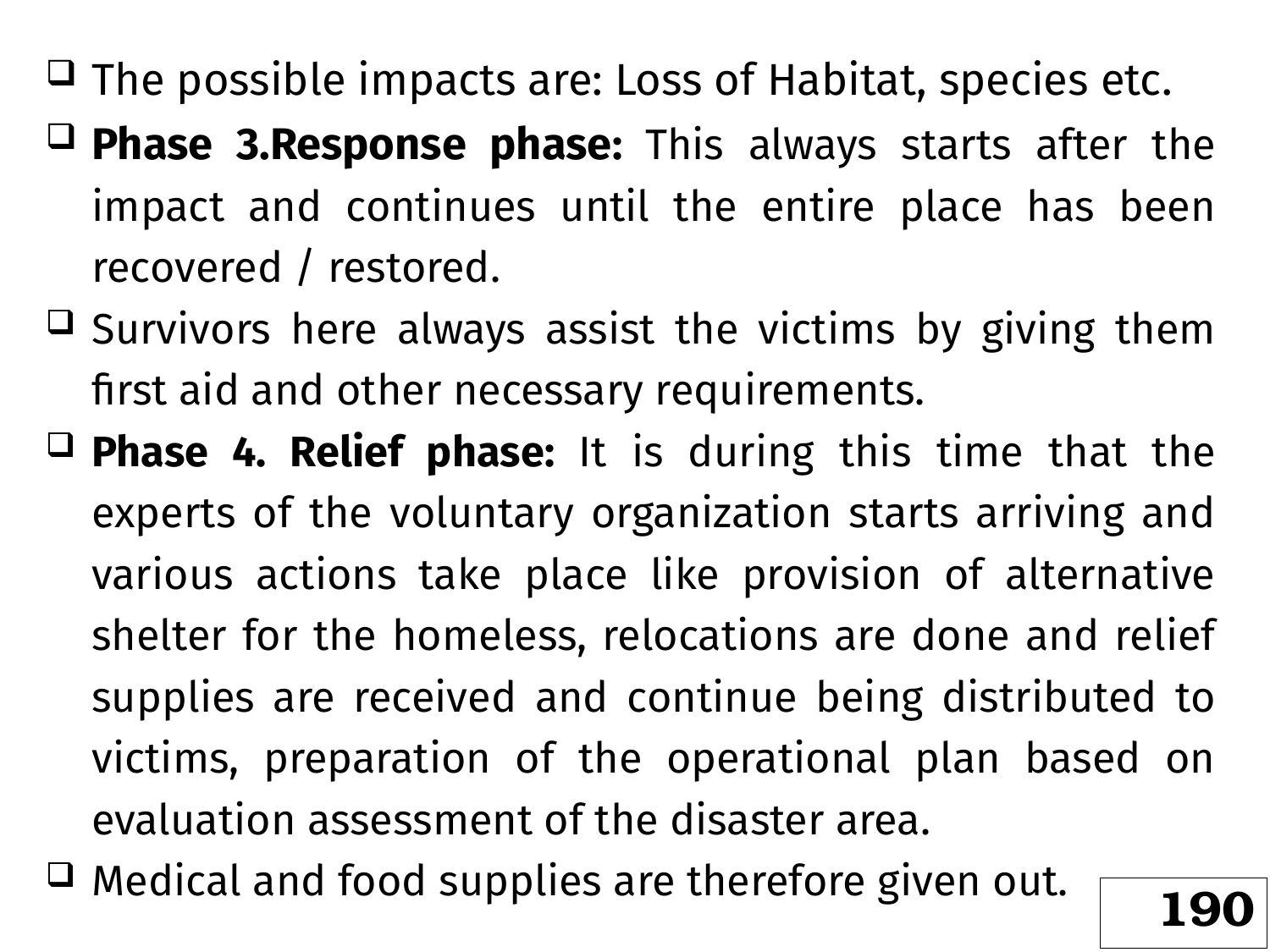

The possible impacts are: Loss of Habitat, species etc.
Phase 3.Response phase: This always starts after the impact and continues until the entire place has been recovered / restored.
Survivors here always assist the victims by giving them first aid and other necessary requirements.
Phase 4. Relief phase: It is during this time that the experts of the voluntary organization starts arriving and various actions take place like provision of alternative shelter for the homeless, relocations are done and relief supplies are received and continue being distributed to victims, preparation of the operational plan based on evaluation assessment of the disaster area.
Medical and food supplies are therefore given out.

190